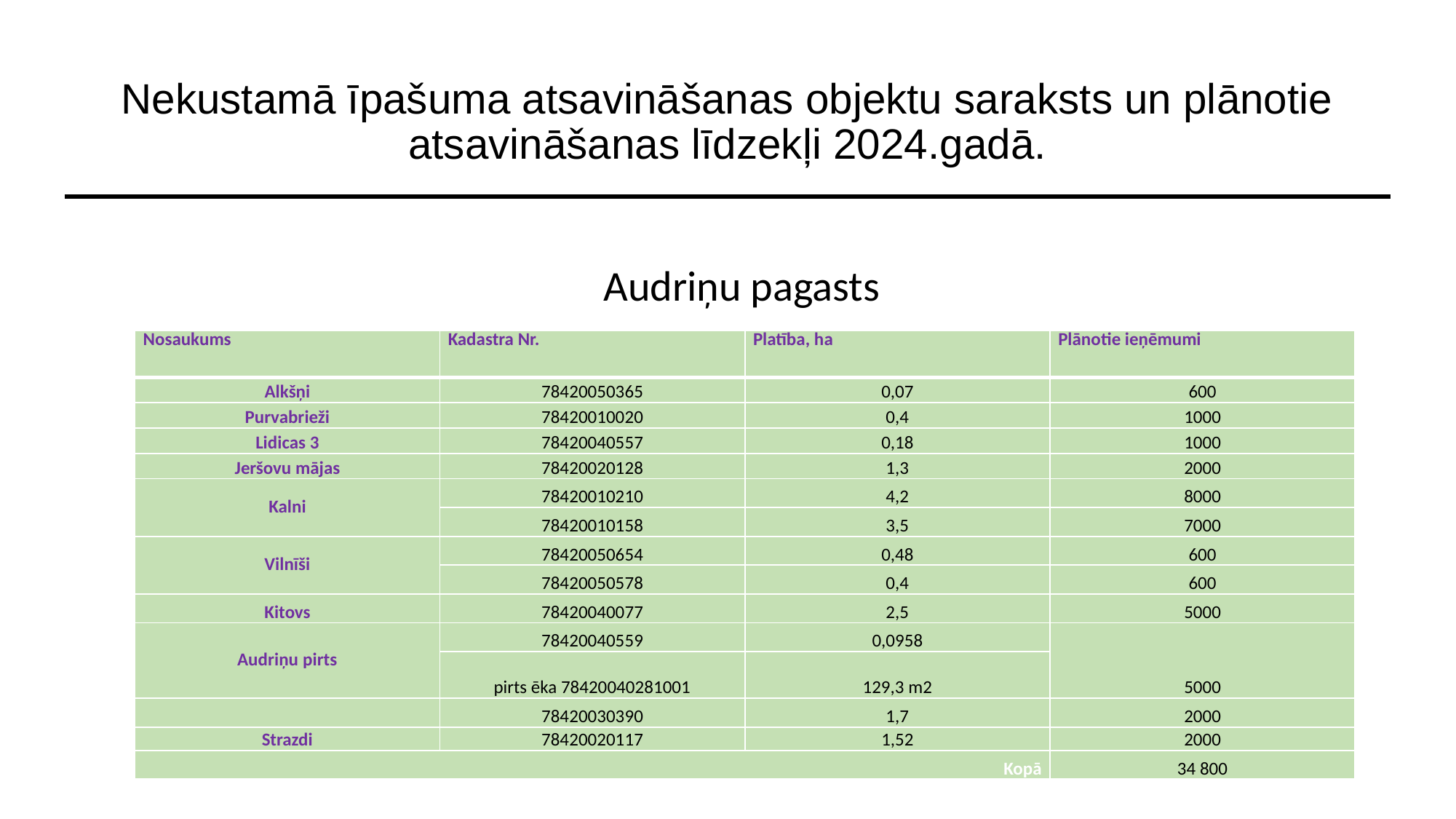

# Nekustamā īpašuma atsavināšanas objektu saraksts un plānotie atsavināšanas līdzekļi 2024.gadā.

Audriņu pagasts
| Nosaukums | Kadastra Nr. | Platība, ha | Plānotie ieņēmumi |
| --- | --- | --- | --- |
| Alkšņi | 78420050365 | 0,07 | 600 |
| Purvabrieži | 78420010020 | 0,4 | 1000 |
| Lidicas 3 | 78420040557 | 0,18 | 1000 |
| Jeršovu mājas | 78420020128 | 1,3 | 2000 |
| Kalni | 78420010210 | 4,2 | 8000 |
|  | 78420010158 | 3,5 | 7000 |
| Vilnīši | 78420050654 | 0,48 | 600 |
|  | 78420050578 | 0,4 | 600 |
| Kitovs | 78420040077 | 2,5 | 5000 |
| Audriņu pirts | 78420040559 | 0,0958 | 5000 |
|  | pirts ēka 78420040281001 | 129,3 m2 |  |
|  | 78420030390 | 1,7 | 2000 |
| Strazdi | 78420020117 | 1,52 | 2000 |
| Kopā |  |  | 34 800 |